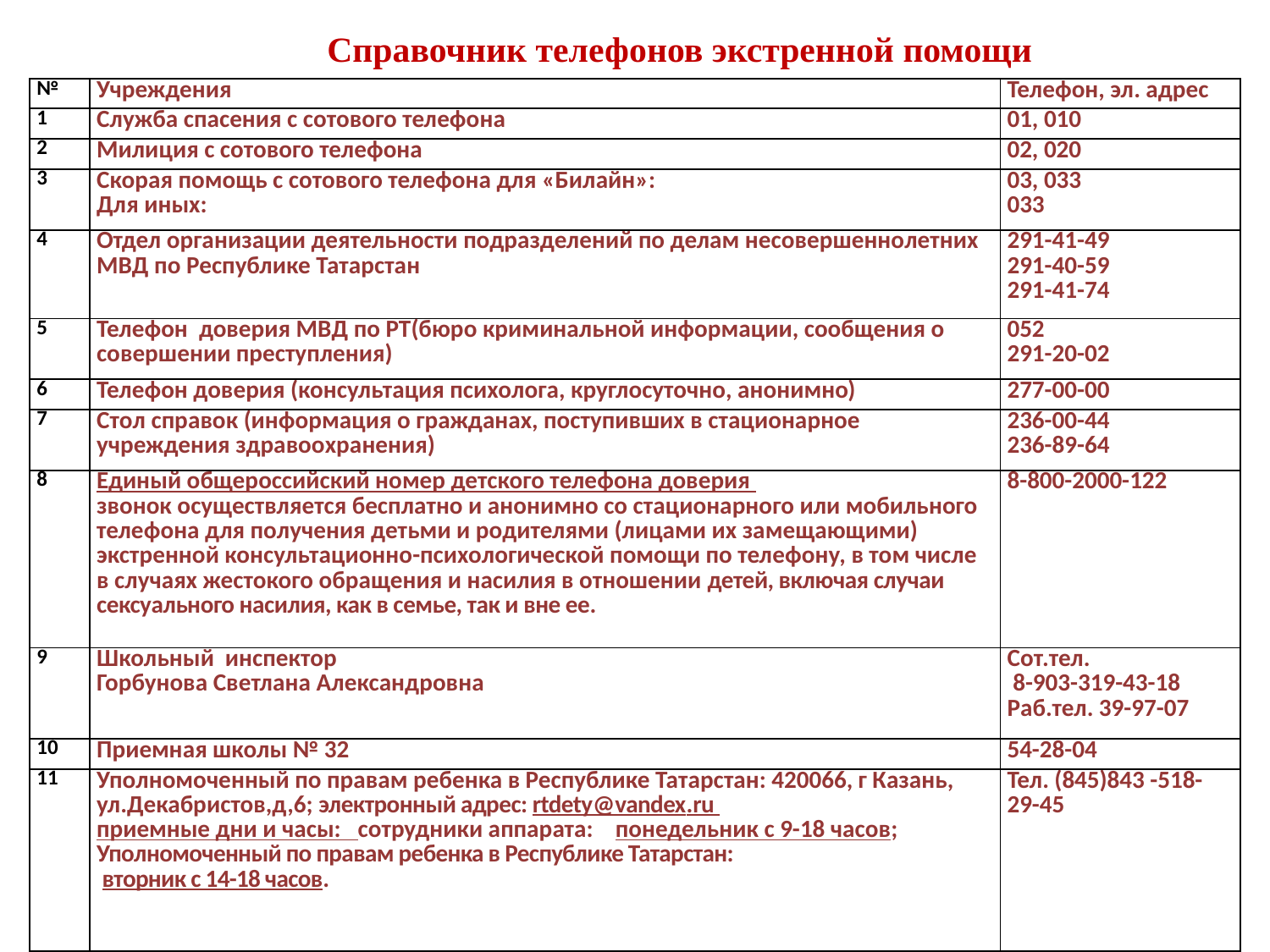

Справочник телефонов экстренной помощи

| № | Учреждения | Телефон, эл. адрес |
| --- | --- | --- |
| 1 | Служба спасения с сотового телефона | 01, 010 |
| 2 | Милиция с сотового телефона | 02, 020 |
| 3 | Скорая помощь с сотового телефона для «Билайн»: Для иных: | 03, 033 033 |
| 4 | Отдел организации деятельности подразделений по делам несовершеннолетних МВД по Республике Татарстан | 291-41-49 291-40-59 291-41-74 |
| 5 | Телефон доверия МВД по РТ(бюро криминальной информации, сообщения о совершении преступления) | 052 291-20-02 |
| 6 | Телефон доверия (консультация психолога, круглосуточно, анонимно) | 277-00-00 |
| 7 | Стол справок (информация о гражданах, поступивших в стационарное учреждения здравоохранения) | 236-00-44 236-89-64 |
| 8 | Единый общероссийский номер детского телефона доверия звонок осуществляется бесплатно и анонимно со стационарного или мобильного телефона для получения детьми и родителями (лицами их замещающими) экстренной консультационно-психологической помощи по телефону, в том числе в случаях жестокого обращения и насилия в отношении детей, включая случаи сексуального насилия, как в семье, так и вне ее. | 8-800-2000-122 |
| 9 | Школьный инспектор Горбунова Светлана Александровна | Сот.тел. 8-903-319-43-18 Раб.тел. 39-97-07 |
| 10 | Приемная школы № 32 | 54-28-04 |
| 11 | Уполномоченный по правам ребенка в Республике Татарстан: 420066, г Казань, ул.Декабристов,д,6; электронный адрес: rtdety@vandex.ru приемные дни и часы: сотрудники аппарата: понедельник с 9-18 часов; Уполномоченный по правам ребенка в Республике Татарстан: вторник с 14-18 часов. | Тел. (845)843 -518-29-45 |